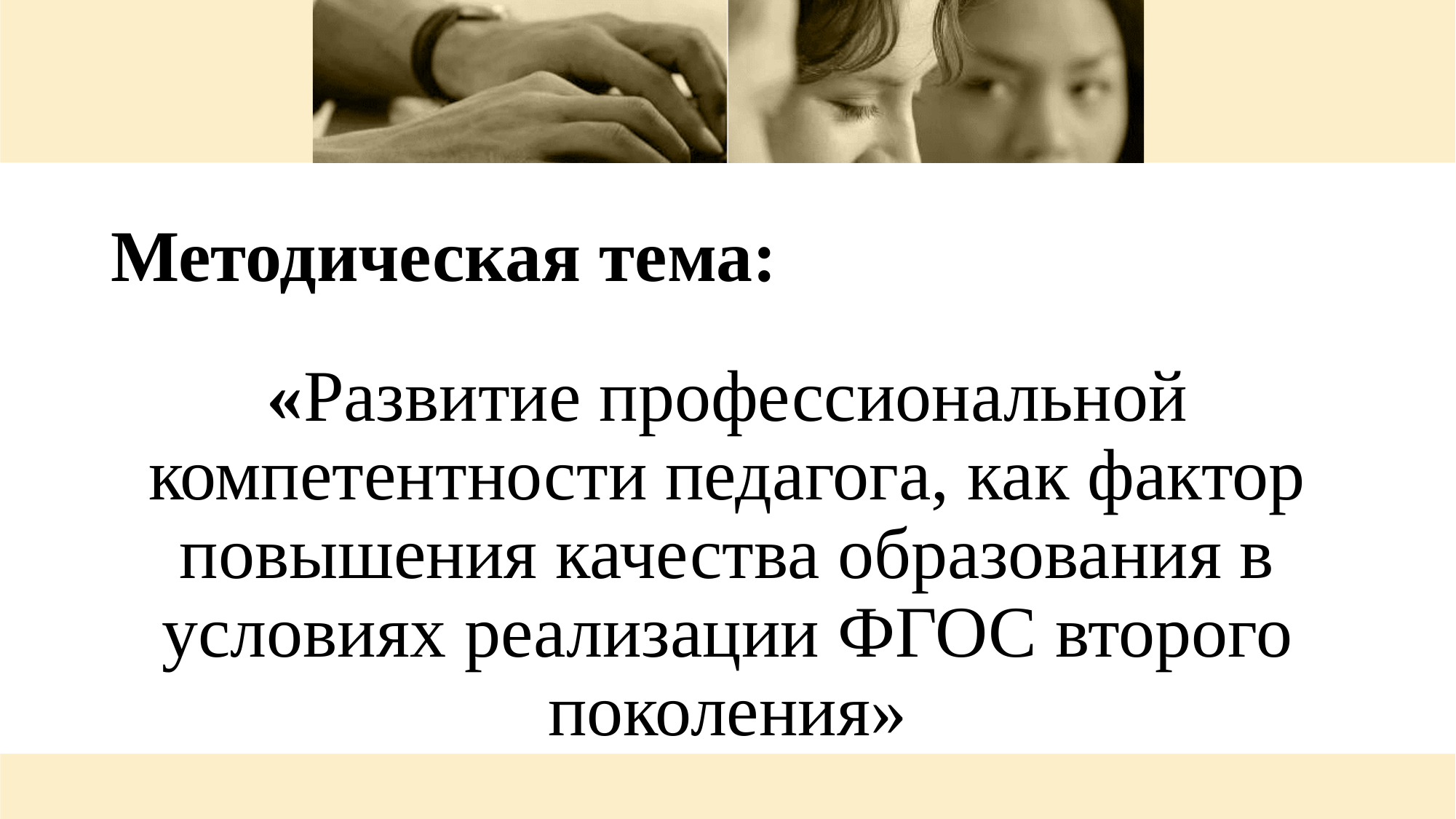

# Методическая тема:
«Развитие профессиональной компетентности педагога, как фактор повышения качества образования в условиях реализации ФГОС второго поколения»